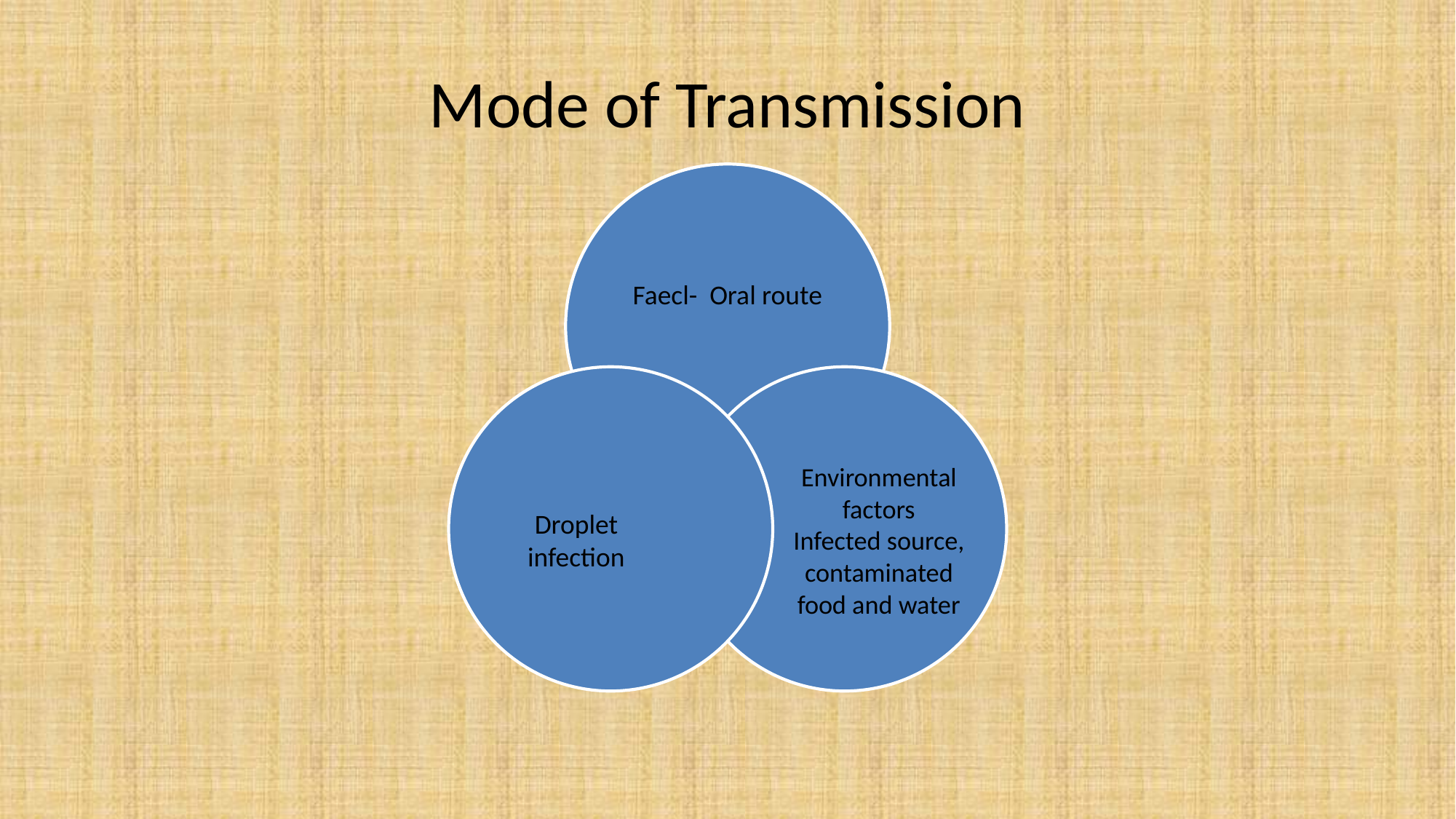

# Mode of Transmission
Faecl-  Oral route
Environmental factors
Infected source, contaminated food and water
Droplet infection